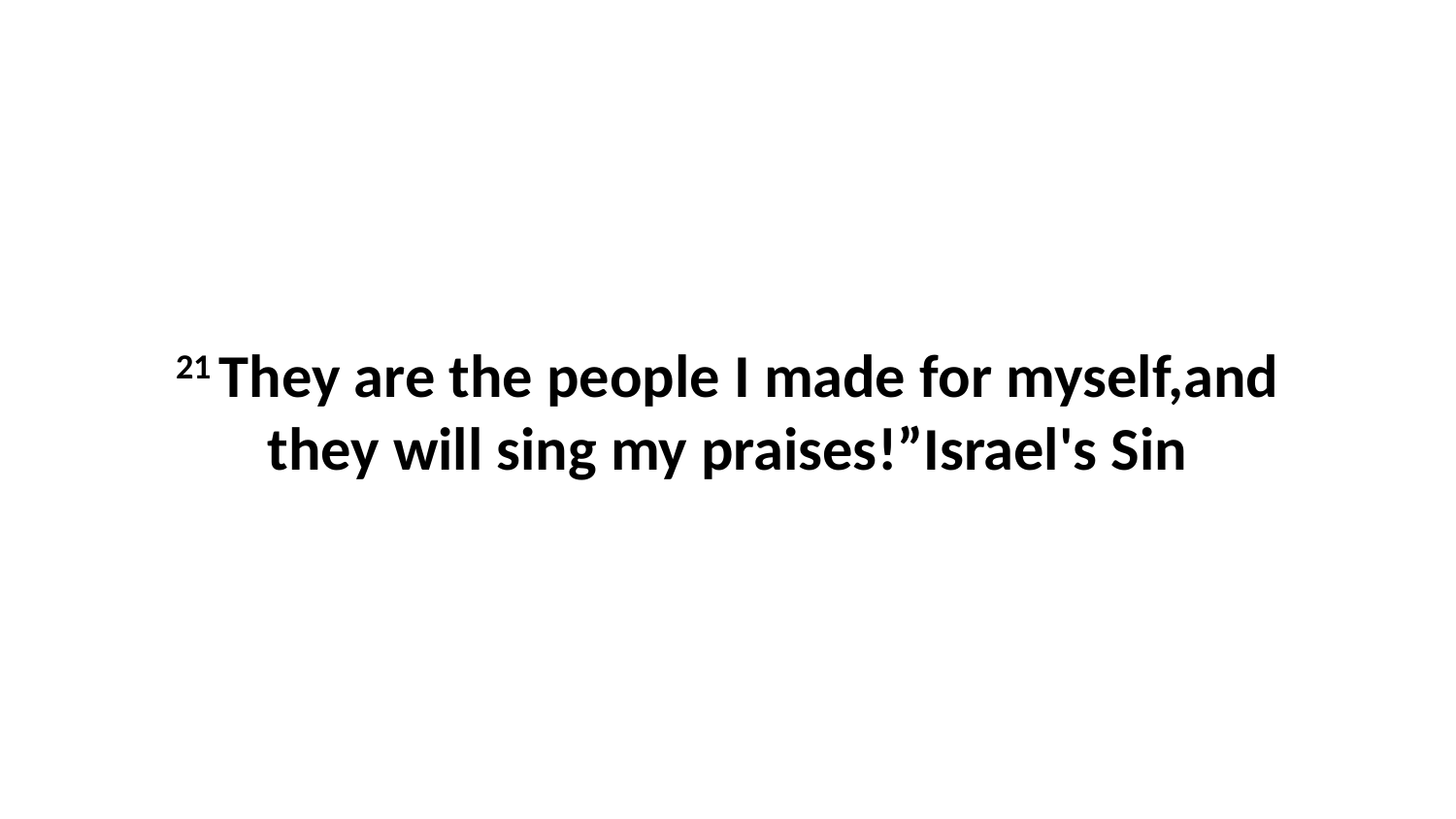

21 They are the people I made for myself,and they will sing my praises!”Israel's Sin